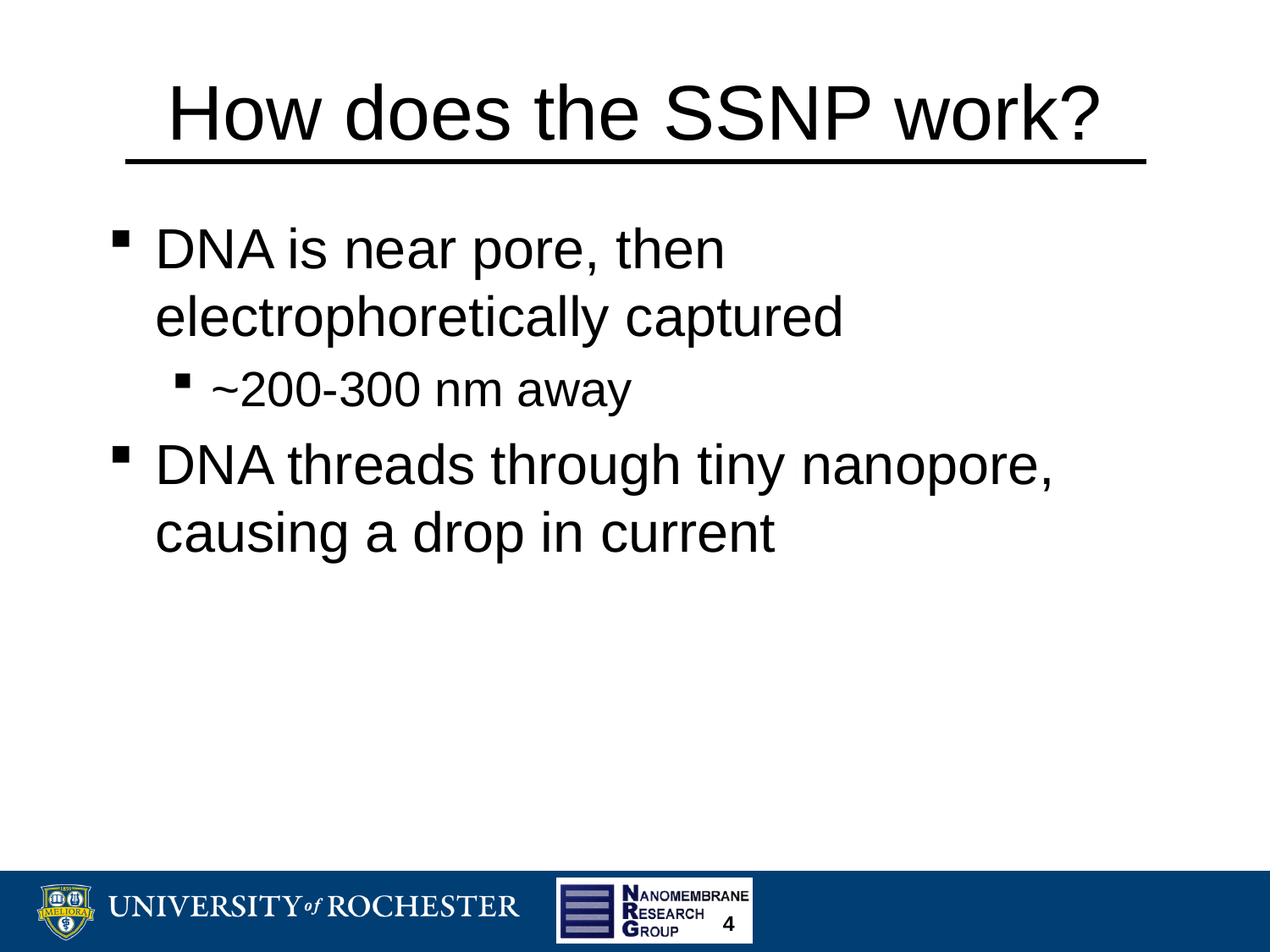

# How does the SSNP work?
DNA is near pore, then electrophoretically captured
~200-300 nm away
DNA threads through tiny nanopore, causing a drop in current
4